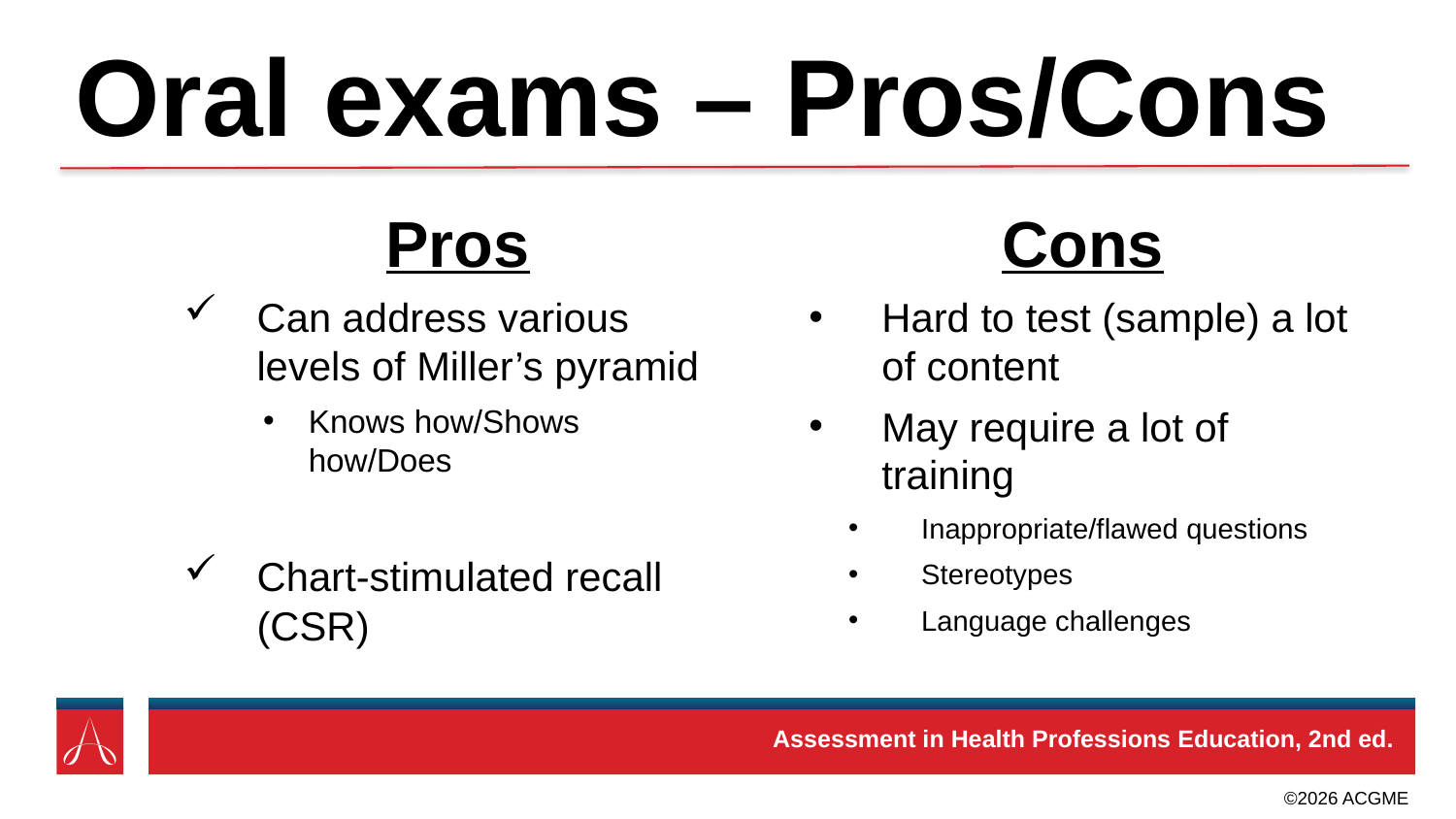

# Oral exams – Pros/Cons
Pros
Can address various levels of Miller’s pyramid
Knows how/Shows how/Does

Chart-stimulated recall (CSR)
Cons
Hard to test (sample) a lot of content
May require a lot of training
Inappropriate/flawed questions
Stereotypes
Language challenges
               Assessment in Health Professions Education, 2nd ed.